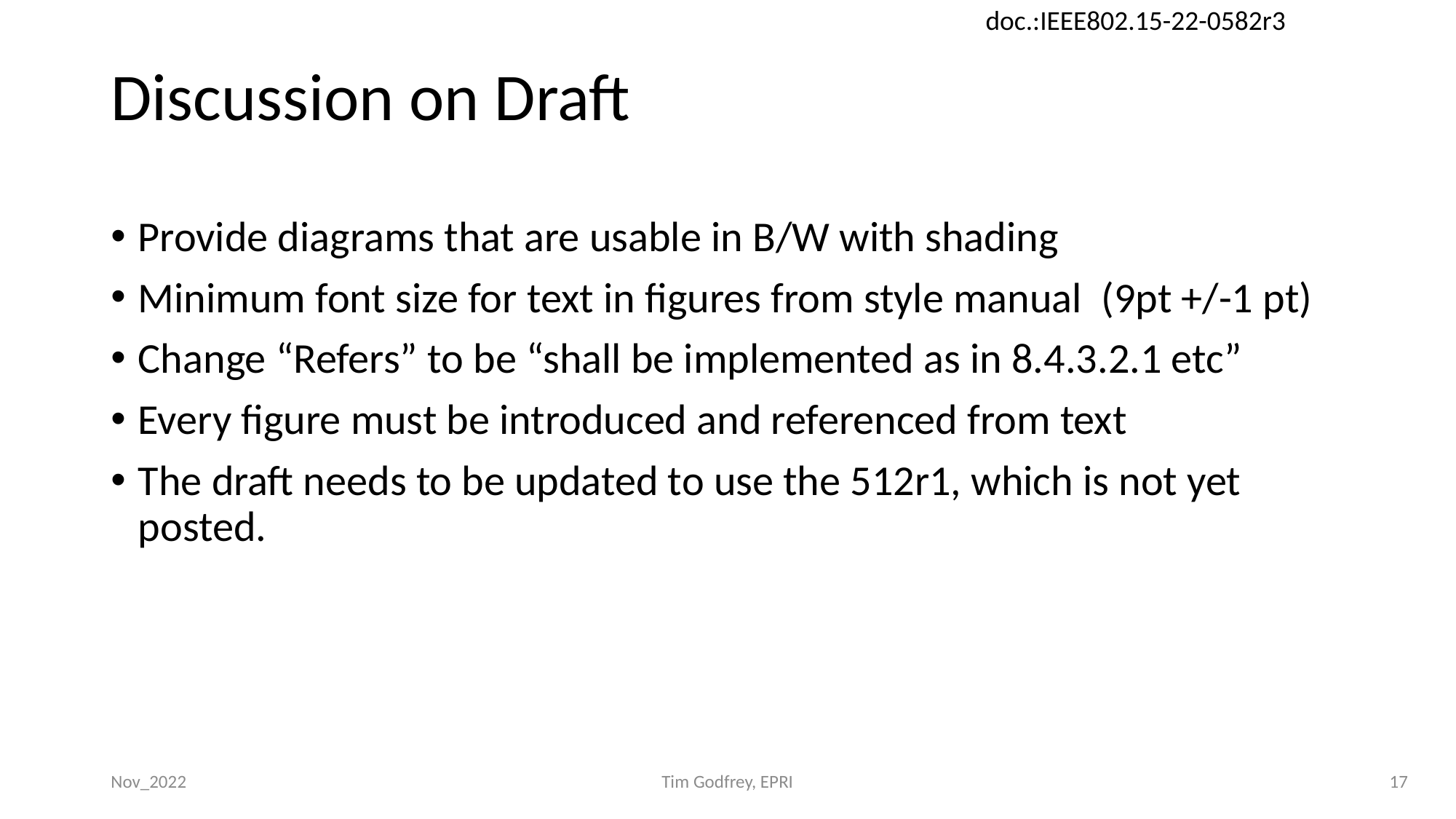

# Discussion on Draft
Provide diagrams that are usable in B/W with shading
Minimum font size for text in figures from style manual  (9pt +/-1 pt)
Change “Refers” to be “shall be implemented as in 8.4.3.2.1 etc”
Every figure must be introduced and referenced from text
The draft needs to be updated to use the 512r1, which is not yet posted.

Nov_2022
Tim Godfrey, EPRI
17